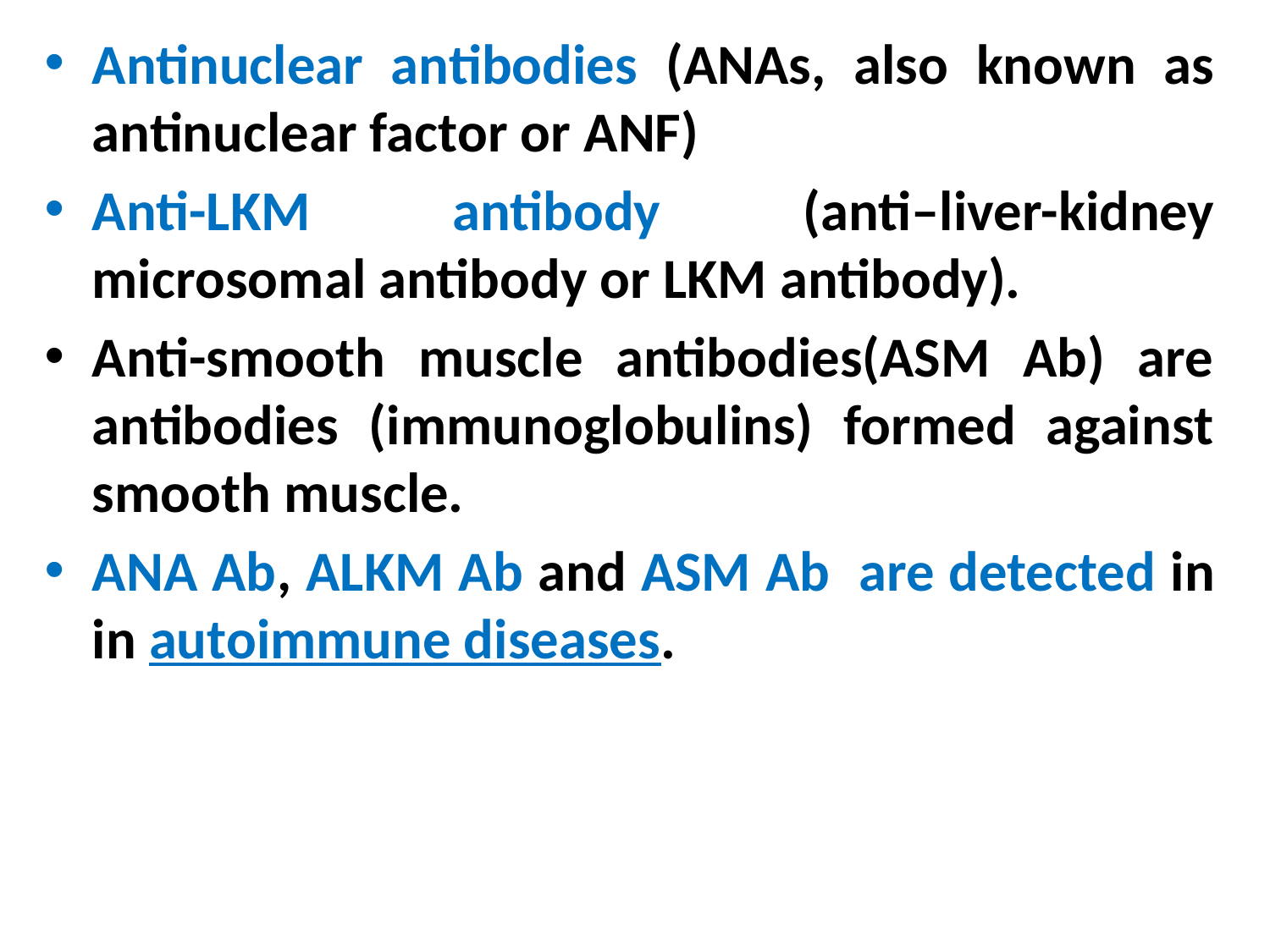

Antinuclear antibodies (ANAs, also known as antinuclear factor or ANF)
Anti-LKM antibody (anti–liver-kidney microsomal antibody or LKM antibody).
Anti-smooth muscle antibodies(ASM Ab) are antibodies (immunoglobulins) formed against smooth muscle.
ANA Ab, ALKM Ab and ASM Ab  are detected in in autoimmune diseases.
#